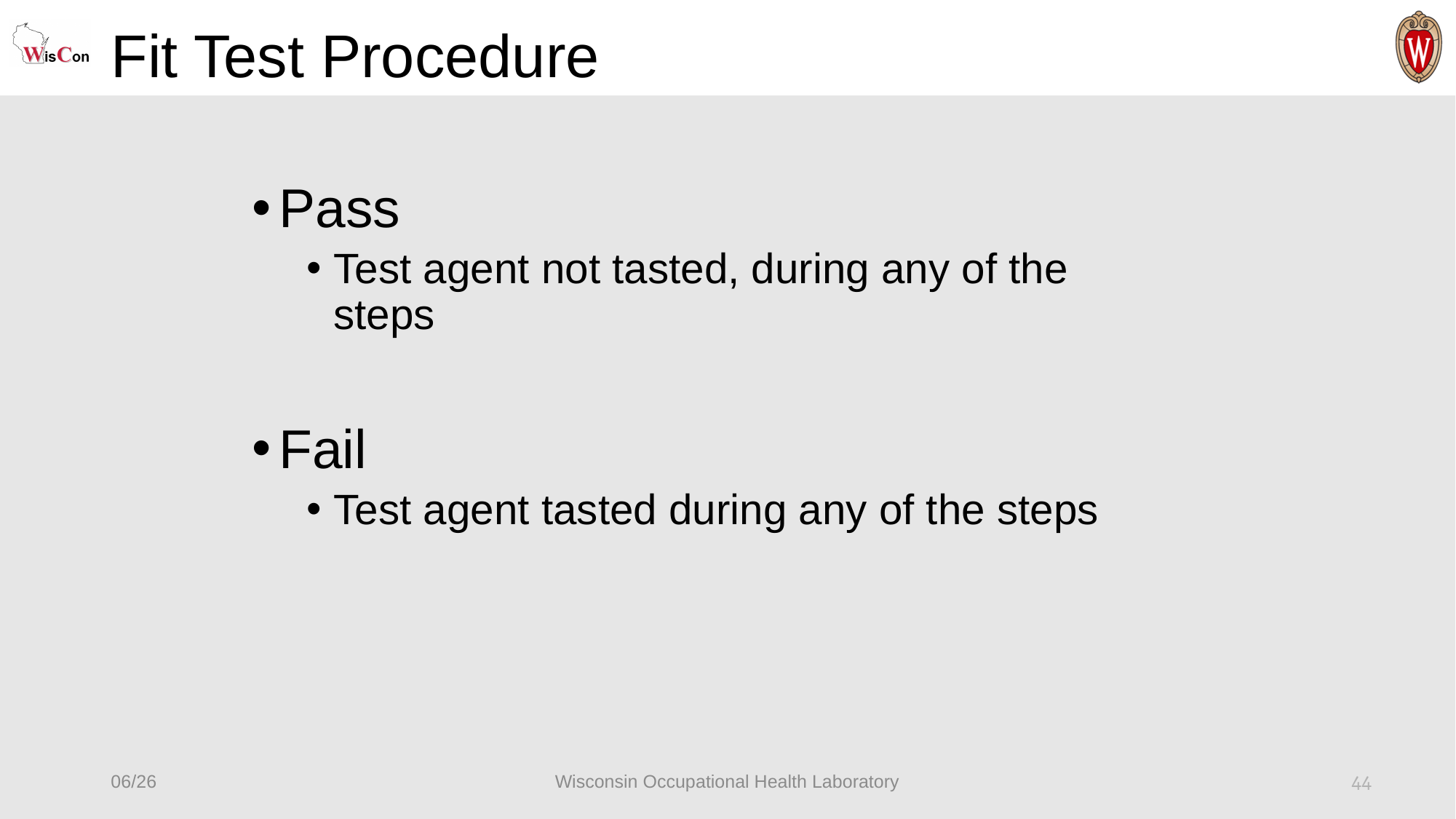

# Fit Test Procedure
Pass
Test agent not tasted, during any of the steps

Fail
Test agent tasted during any of the steps
06/26
Wisconsin Occupational Health Laboratory
44